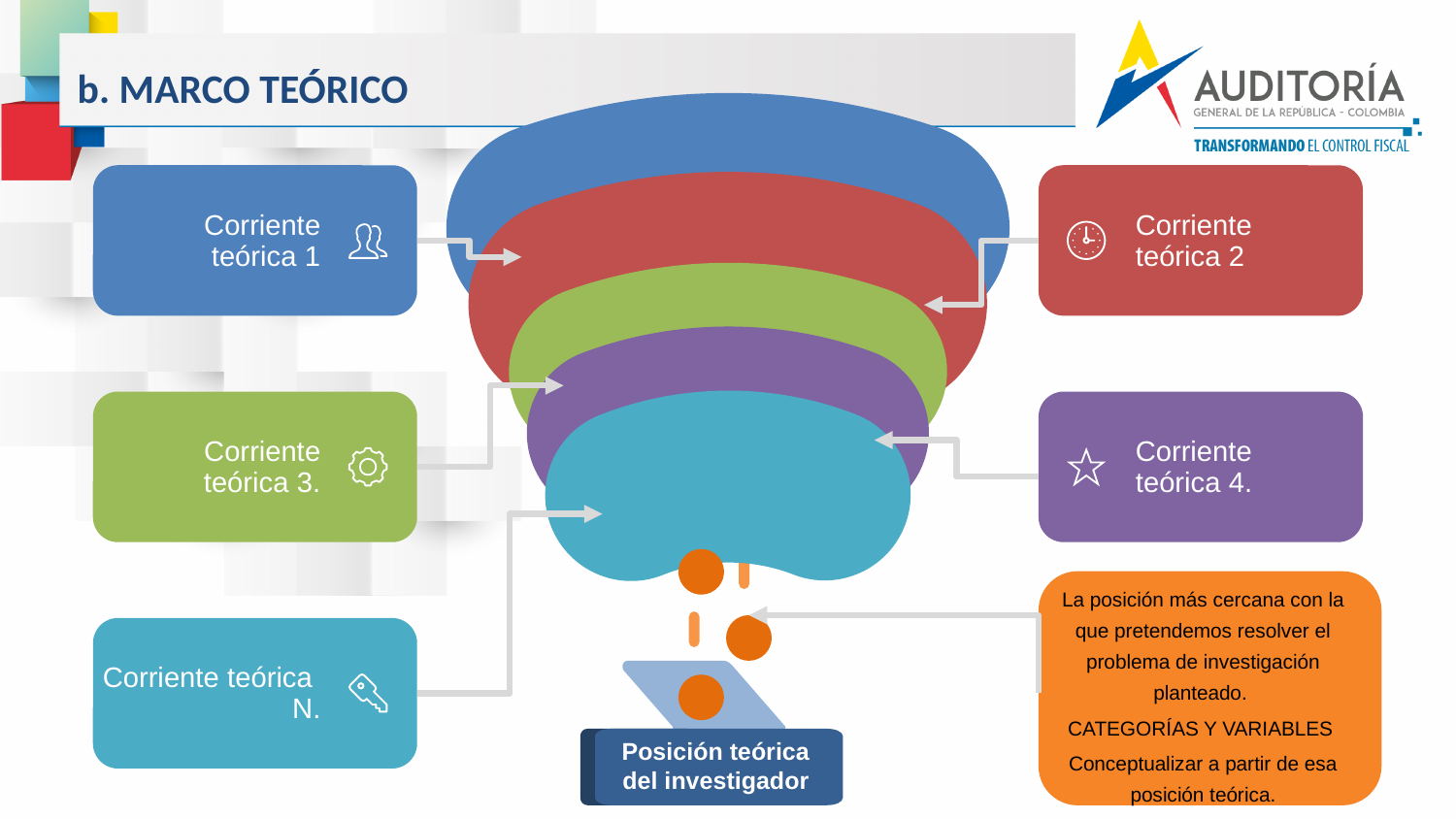

b. MARCO TEÓRICO

Title 01

Corriente teórica 2
Corriente teórica 1

Title 02

Title 03

Title 04

Corriente teórica 3.
Corriente teórica 4.

$

La posición más cercana con la que pretendemos resolver el problema de investigación planteado.
CATEGORÍAS Y VARIABLES
Conceptualizar a partir de esa posición teórica.

Corriente teórica  N.

Posición teórica del investigador